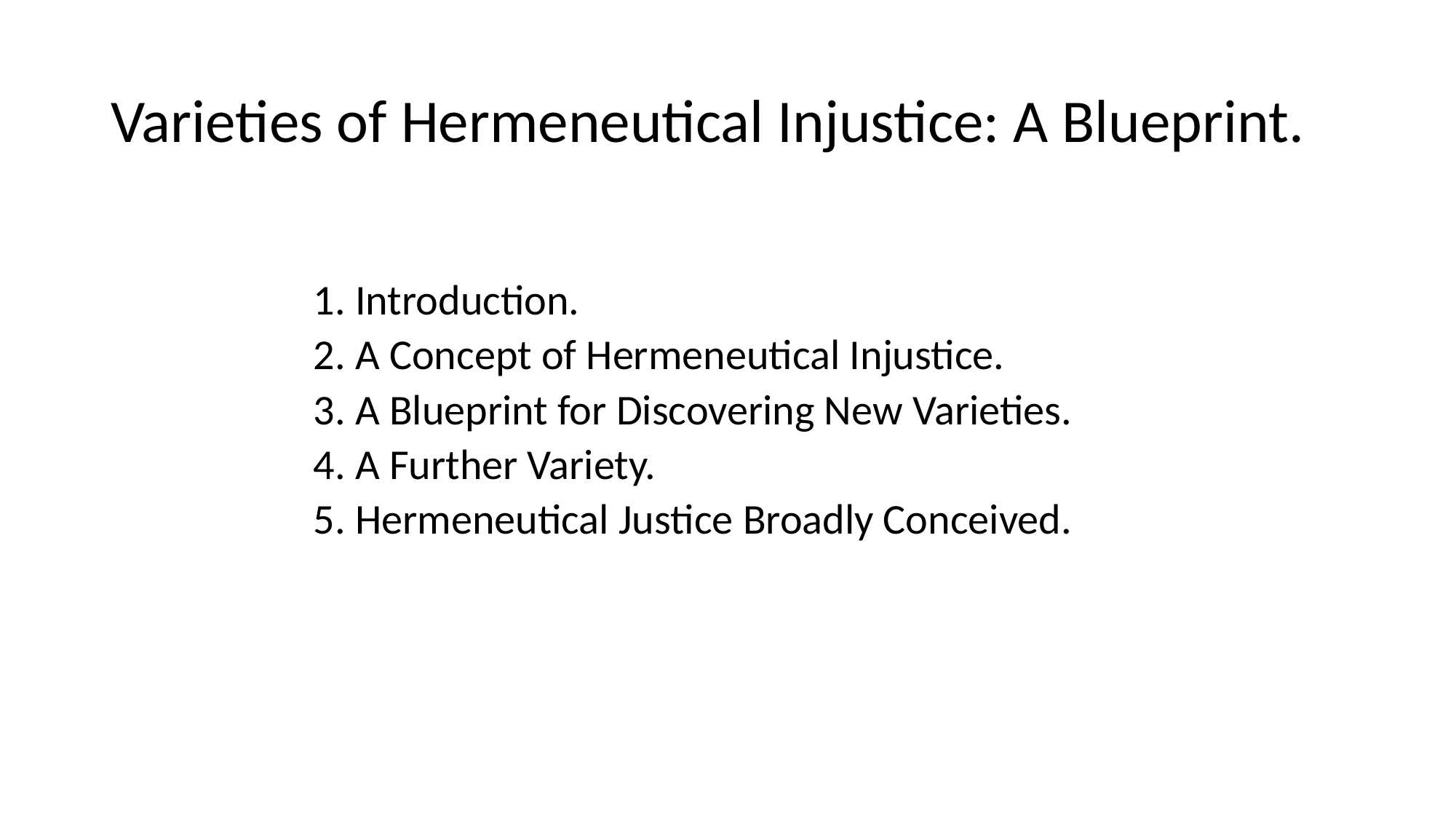

# Varieties of Hermeneutical Injustice: A Blueprint.

1. Introduction.
2. A Concept of Hermeneutical Injustice.
3. A Blueprint for Discovering New Varieties.
4. A Further Variety.
5. Hermeneutical Justice Broadly Conceived.